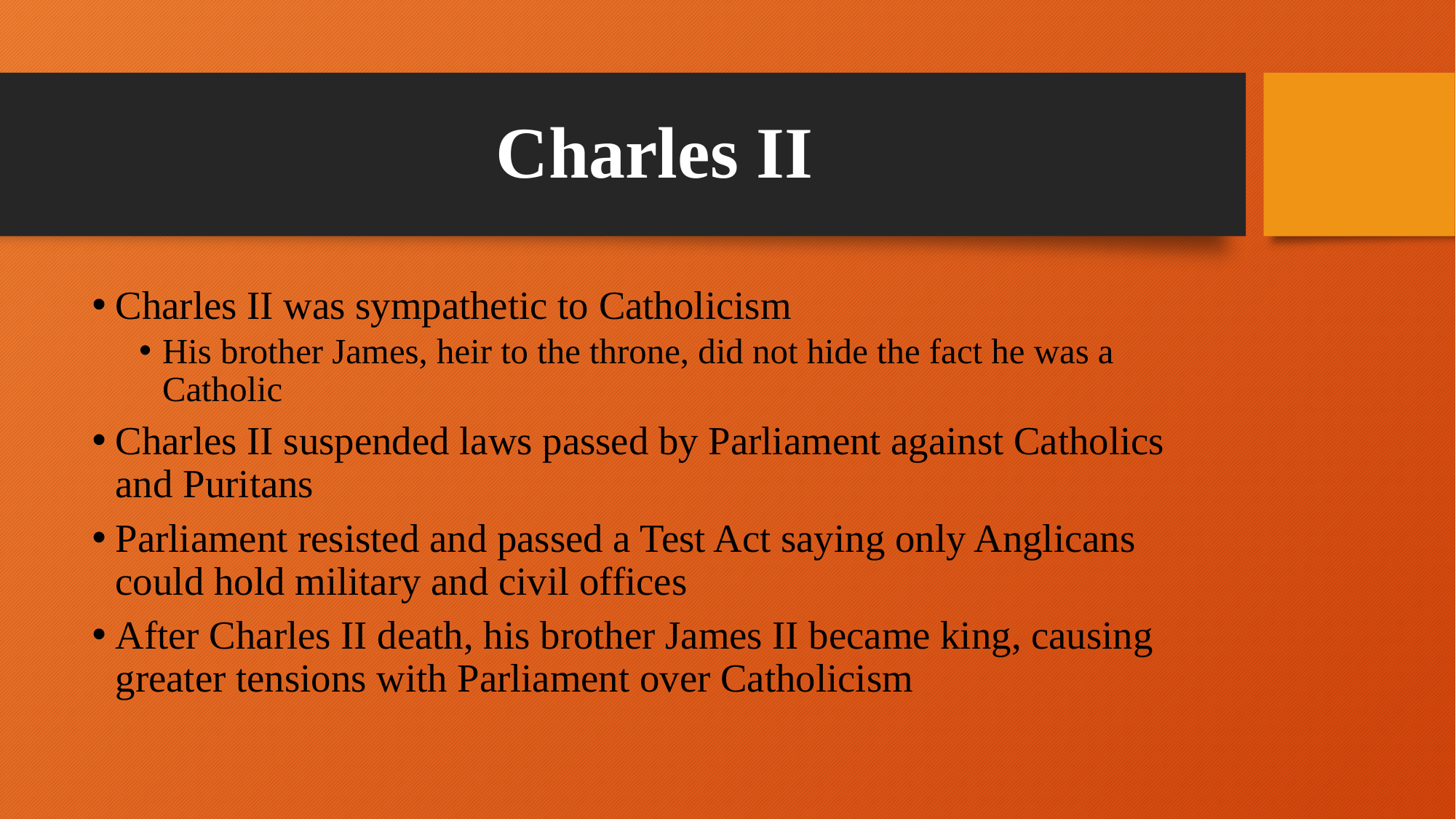

# Charles II
Charles II was sympathetic to Catholicism
His brother James, heir to the throne, did not hide the fact he was a Catholic
Charles II suspended laws passed by Parliament against Catholics and Puritans
Parliament resisted and passed a Test Act saying only Anglicans could hold military and civil offices
After Charles II death, his brother James II became king, causing greater tensions with Parliament over Catholicism